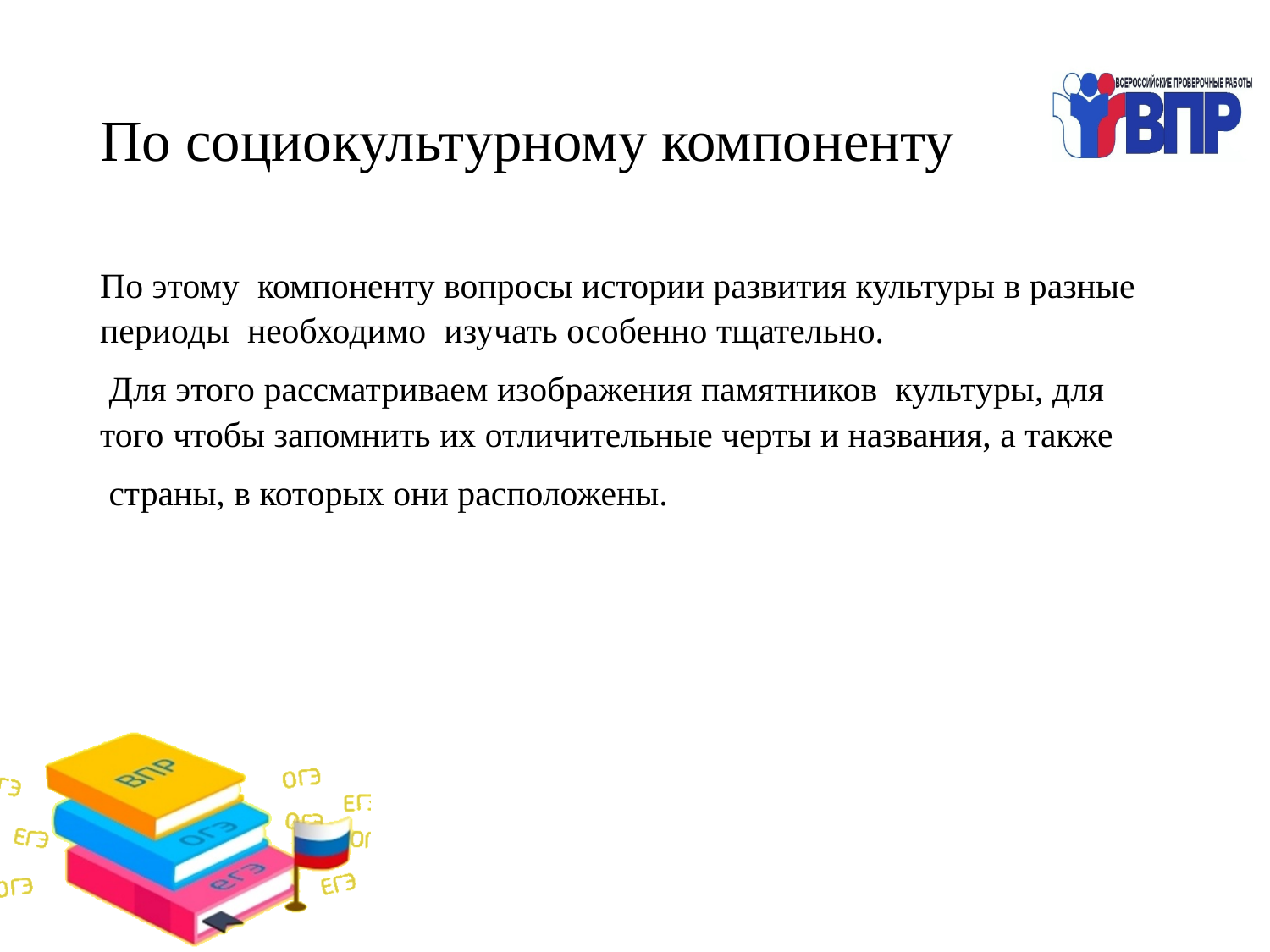

# По социокультурному компоненту
По этому  компоненту вопросы истории развития культуры в разные периоды  необходимо  изучать особенно тщательно.
 Для этого рассматриваем изображения памятников  культуры, для того чтобы запомнить их отличительные черты и названия, а также
 страны, в которых они расположены.